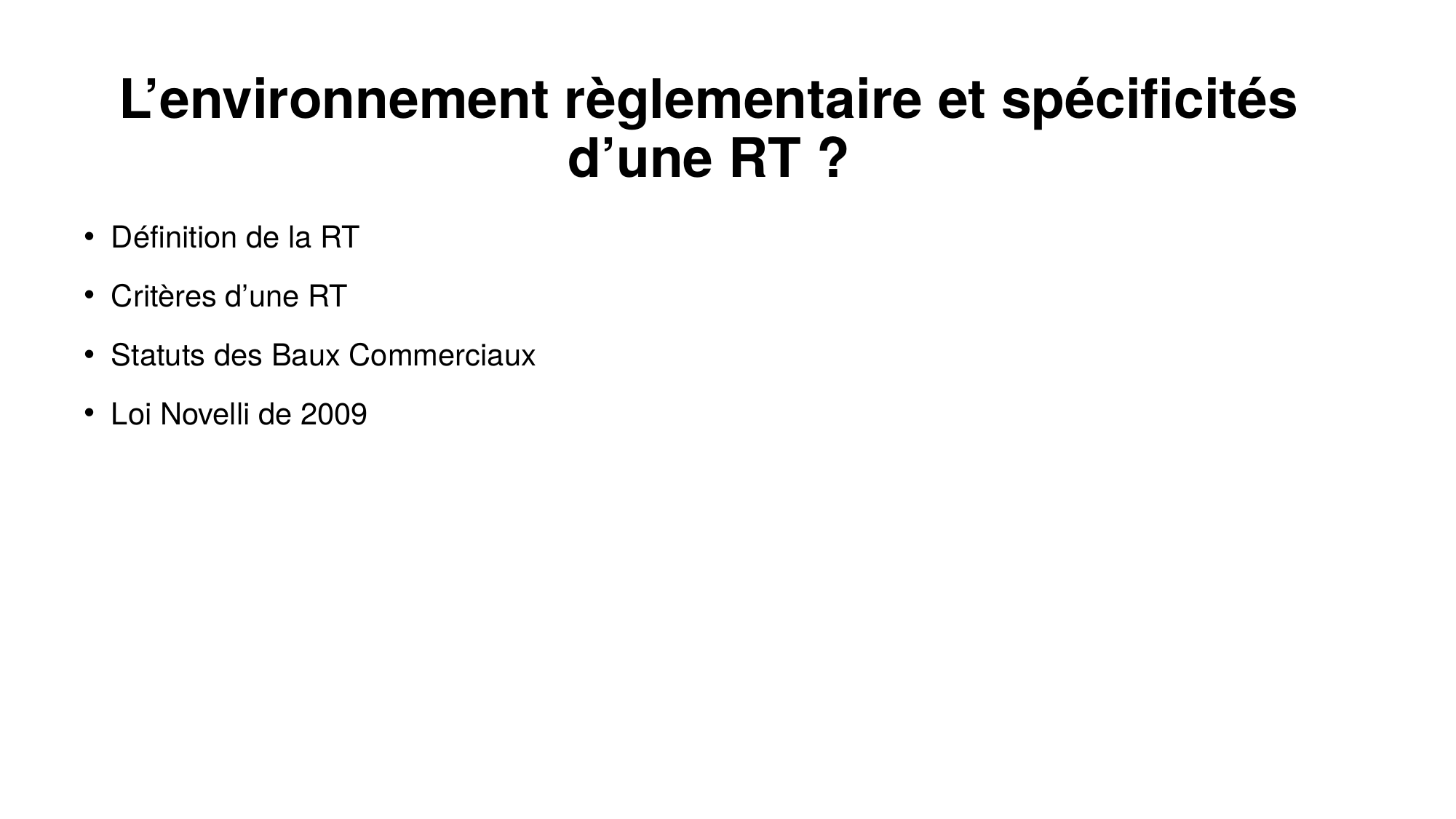

# L’environnement règlementaire et spécificités d’une RT ?
Définition de la RT
Critères d’une RT
Statuts des Baux Commerciaux
Loi Novelli de 2009